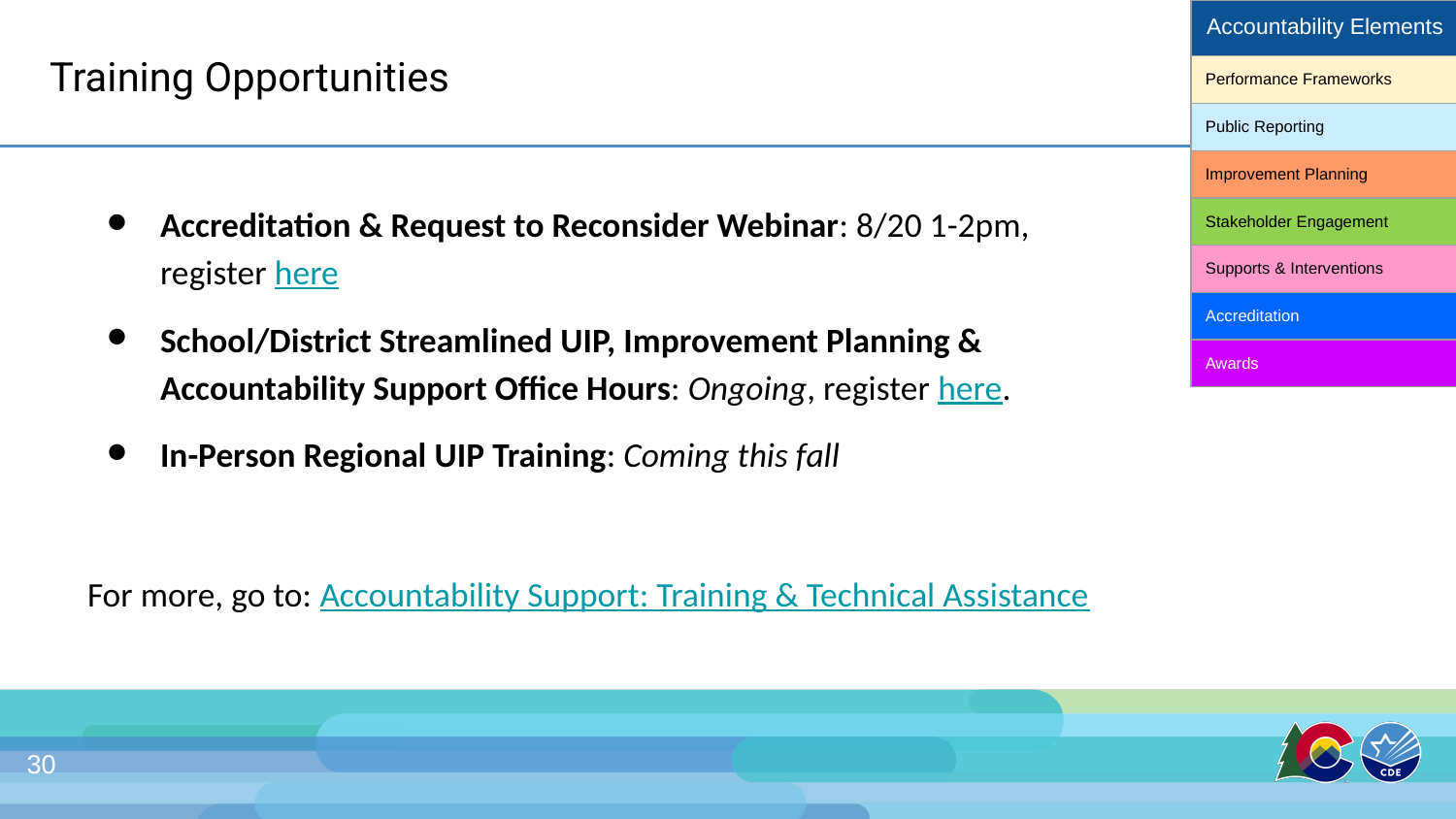

| Accountability Elements |
| --- |
| Performance Frameworks |
| Public Reporting |
| Improvement Planning |
| Stakeholder Engagement |
| Supports & Interventions |
| Accreditation |
| Awards |
# Training Opportunities
Accreditation & Request to Reconsider Webinar: 8/20 1-2pm, register here
School/District Streamlined UIP, Improvement Planning & Accountability Support​ Office Hours: Ongoing, register here.
In-Person Regional UIP Training: Coming this fall

For more, go to: Accountability Support: Training & Technical Assistance